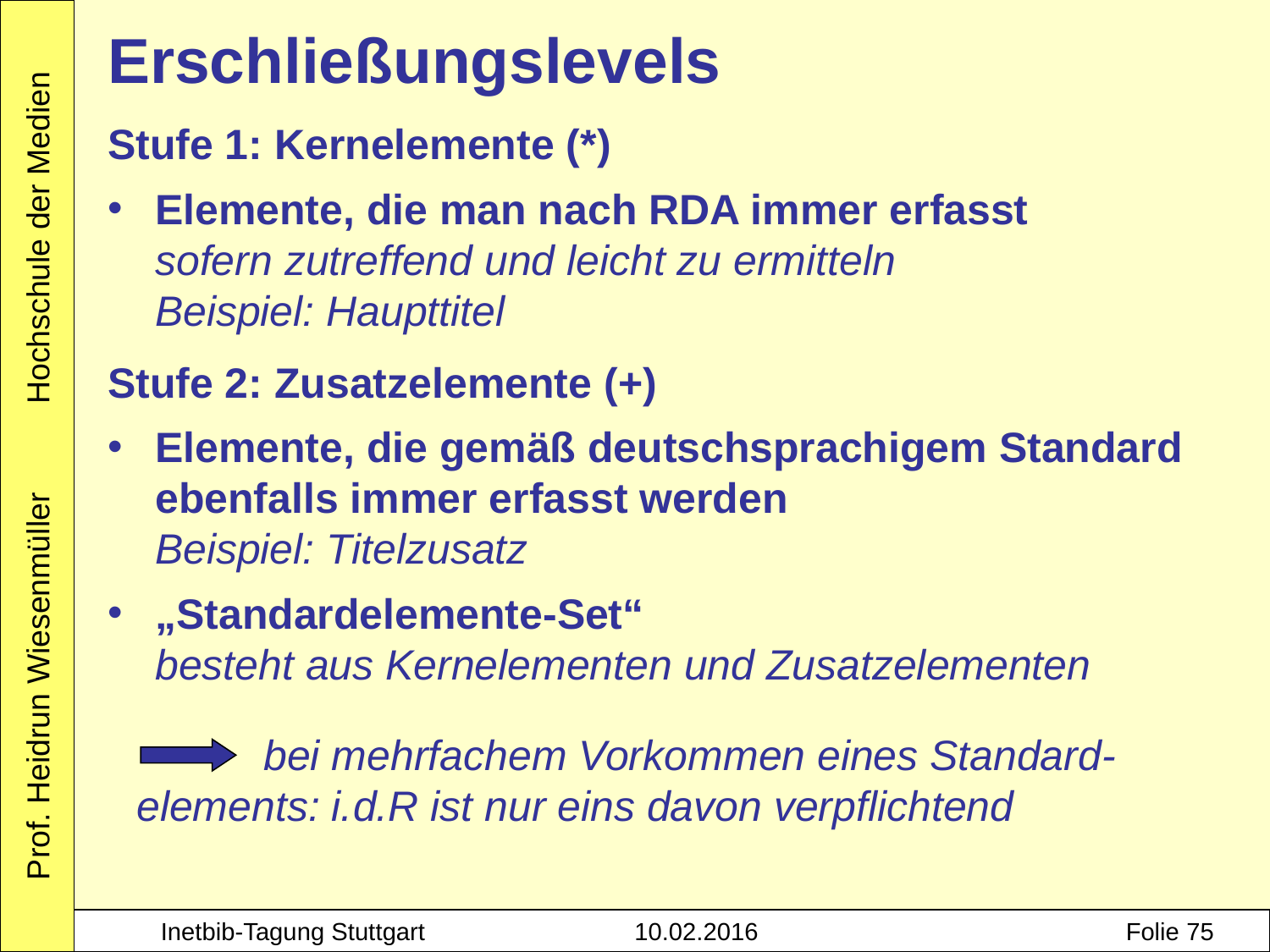

Erschließungslevels
Stufe 1: Kernelemente (*)
Elemente, die man nach RDA immer erfasst
sofern zutreffend und leicht zu ermitteln
Beispiel: Haupttitel
Stufe 2: Zusatzelemente (+)
Elemente, die gemäß deutschsprachigem Standard ebenfalls immer erfasst werden
Beispiel: Titelzusatz
„Standardelemente-Set“
besteht aus Kernelementen und Zusatzelementen

		bei mehrfachem Vorkommen eines Standard-	elements: i.d.R ist nur eins davon verpflichtend